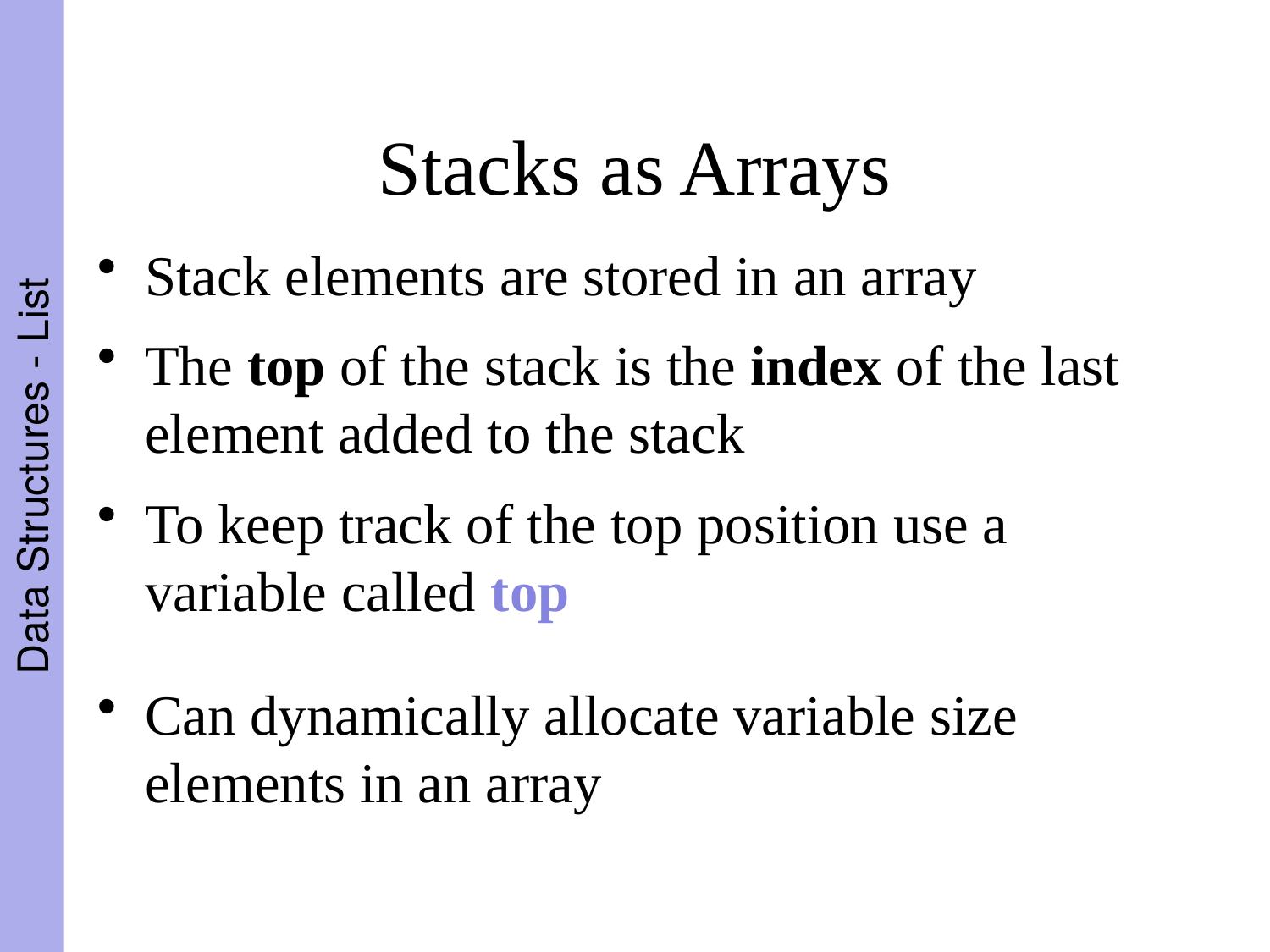

# Stacks as Arrays
Stack elements are stored in an array
The top of the stack is the index of the last element added to the stack
To keep track of the top position use a variable called top
Can dynamically allocate variable size elements in an array